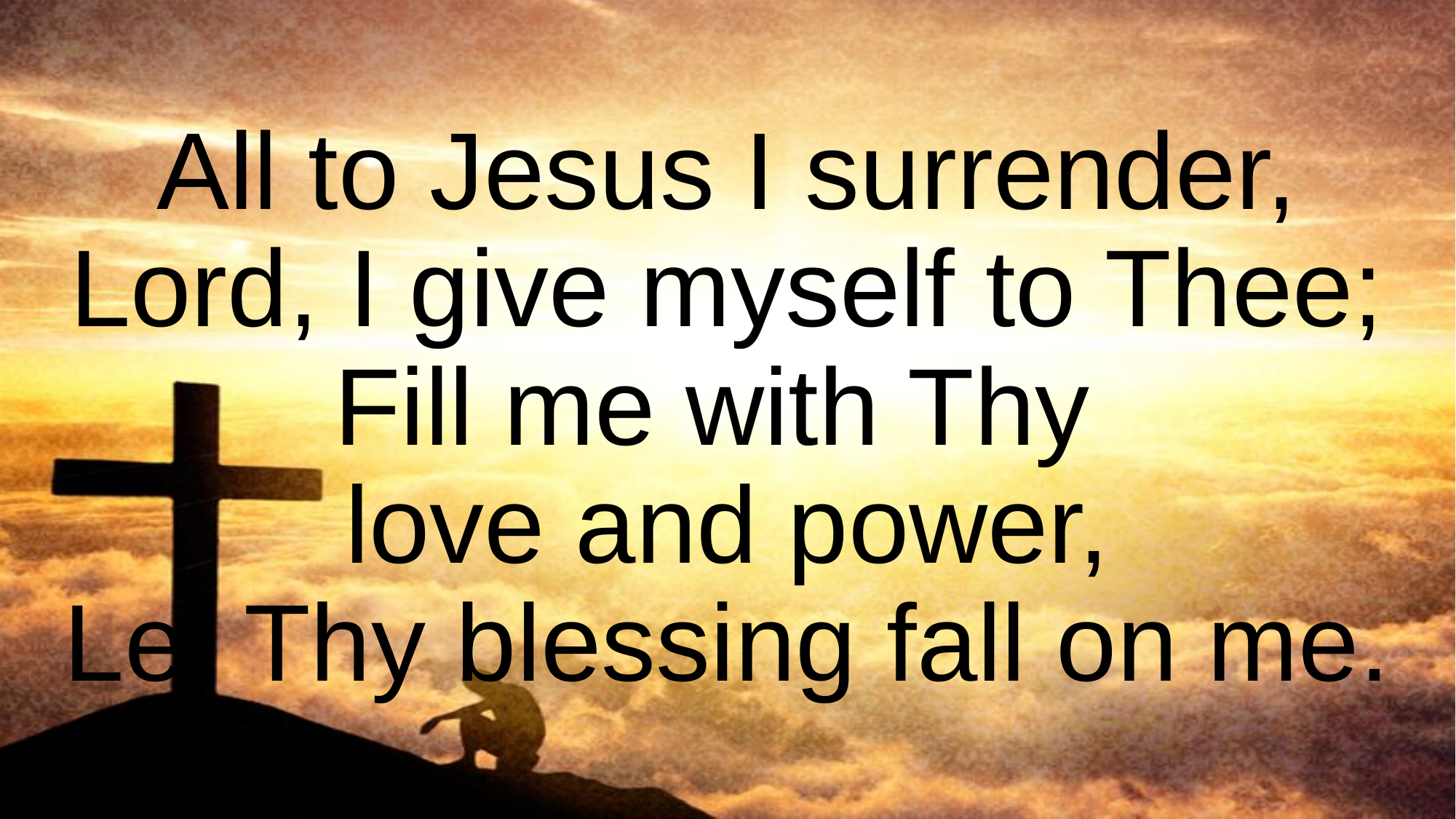

# All to Jesus I surrender, Lord, I give myself to Thee; Fill me with Thy love and power, Let Thy blessing fall on me.